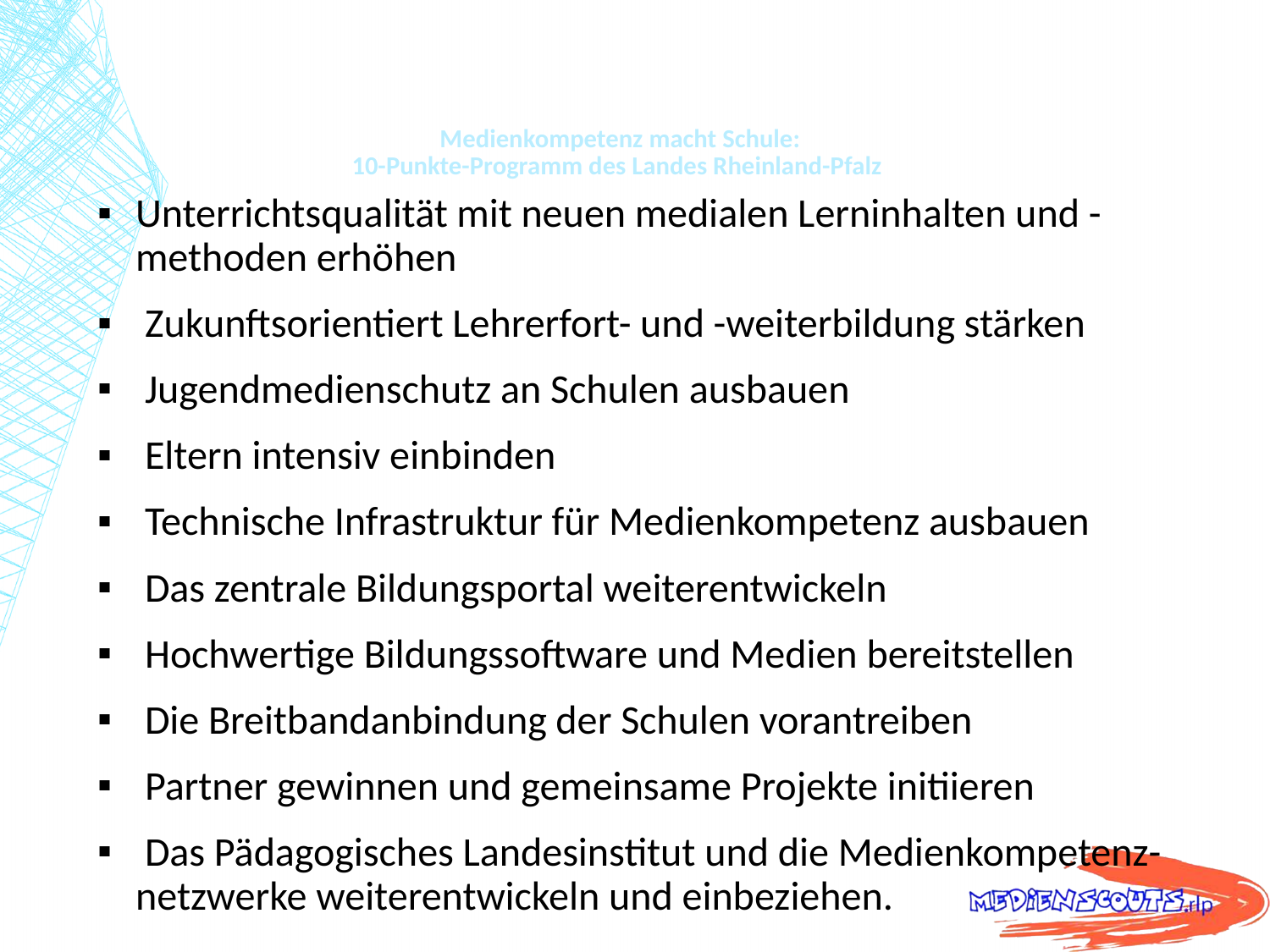

# Medienkompetenz macht Schule: 10-Punkte-Programm des Landes Rheinland-Pfalz
Unterrichtsqualität mit neuen medialen Lerninhalten und -methoden erhöhen
 Zukunftsorientiert Lehrerfort- und -weiterbildung stärken
 Jugendmedienschutz an Schulen ausbauen
 Eltern intensiv einbinden
 Technische Infrastruktur für Medienkompetenz ausbauen
 Das zentrale Bildungsportal weiterentwickeln
 Hochwertige Bildungssoftware und Medien bereitstellen
 Die Breitbandanbindung der Schulen vorantreiben
 Partner gewinnen und gemeinsame Projekte initiieren
 Das Pädagogisches Landesinstitut und die Medienkompetenz-   netzwerke weiterentwickeln und einbeziehen.